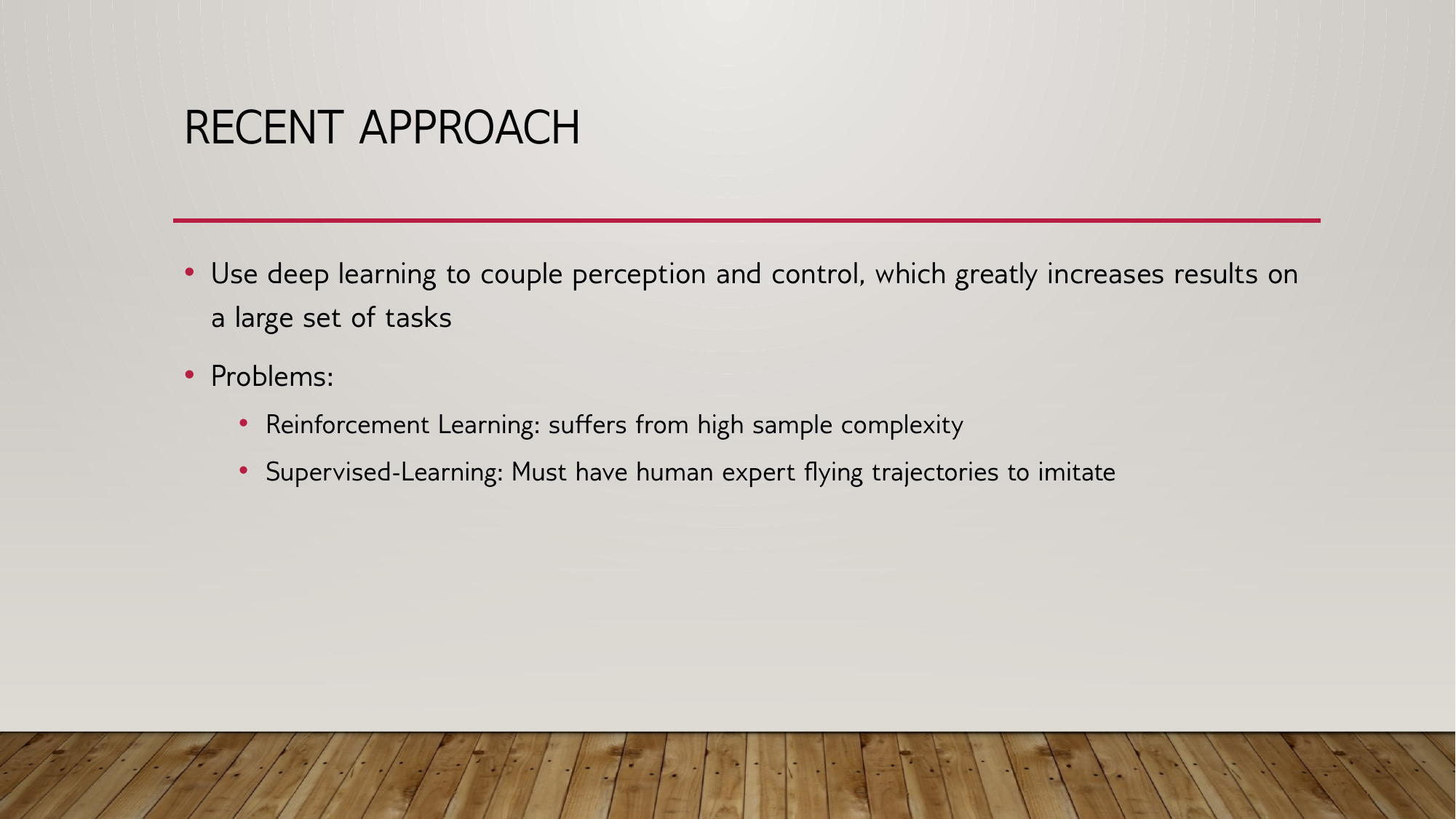

# Recent Approach
Use deep learning to couple perception and control, which greatly increases results on a large set of tasks
Problems:
Reinforcement Learning: suffers from high sample complexity
Supervised-Learning: Must have human expert flying trajectories to imitate